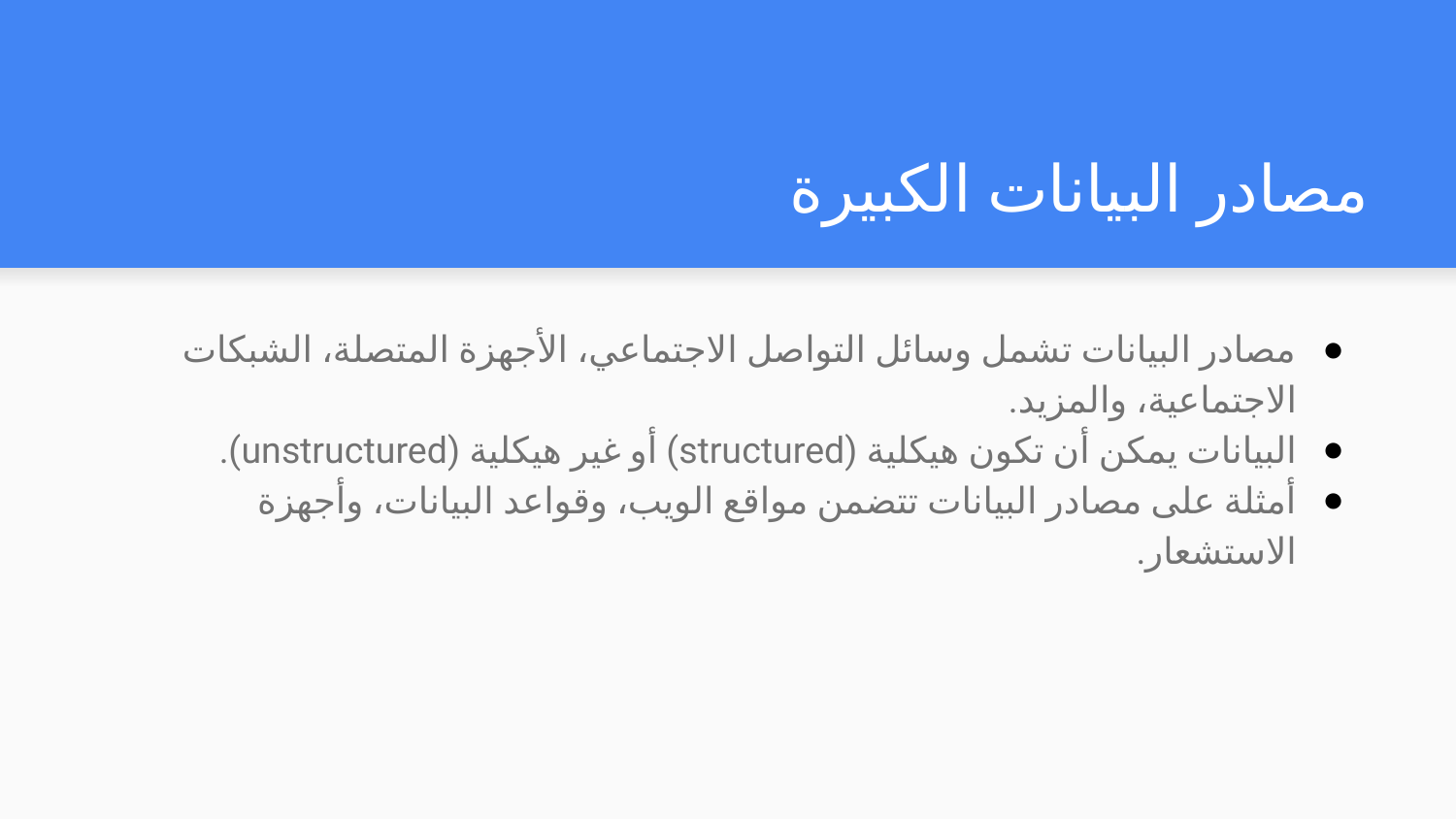

# مصادر البيانات الكبيرة
مصادر البيانات تشمل وسائل التواصل الاجتماعي، الأجهزة المتصلة، الشبكات الاجتماعية، والمزيد.
البيانات يمكن أن تكون هيكلية (structured) أو غير هيكلية (unstructured).
أمثلة على مصادر البيانات تتضمن مواقع الويب، وقواعد البيانات، وأجهزة الاستشعار.